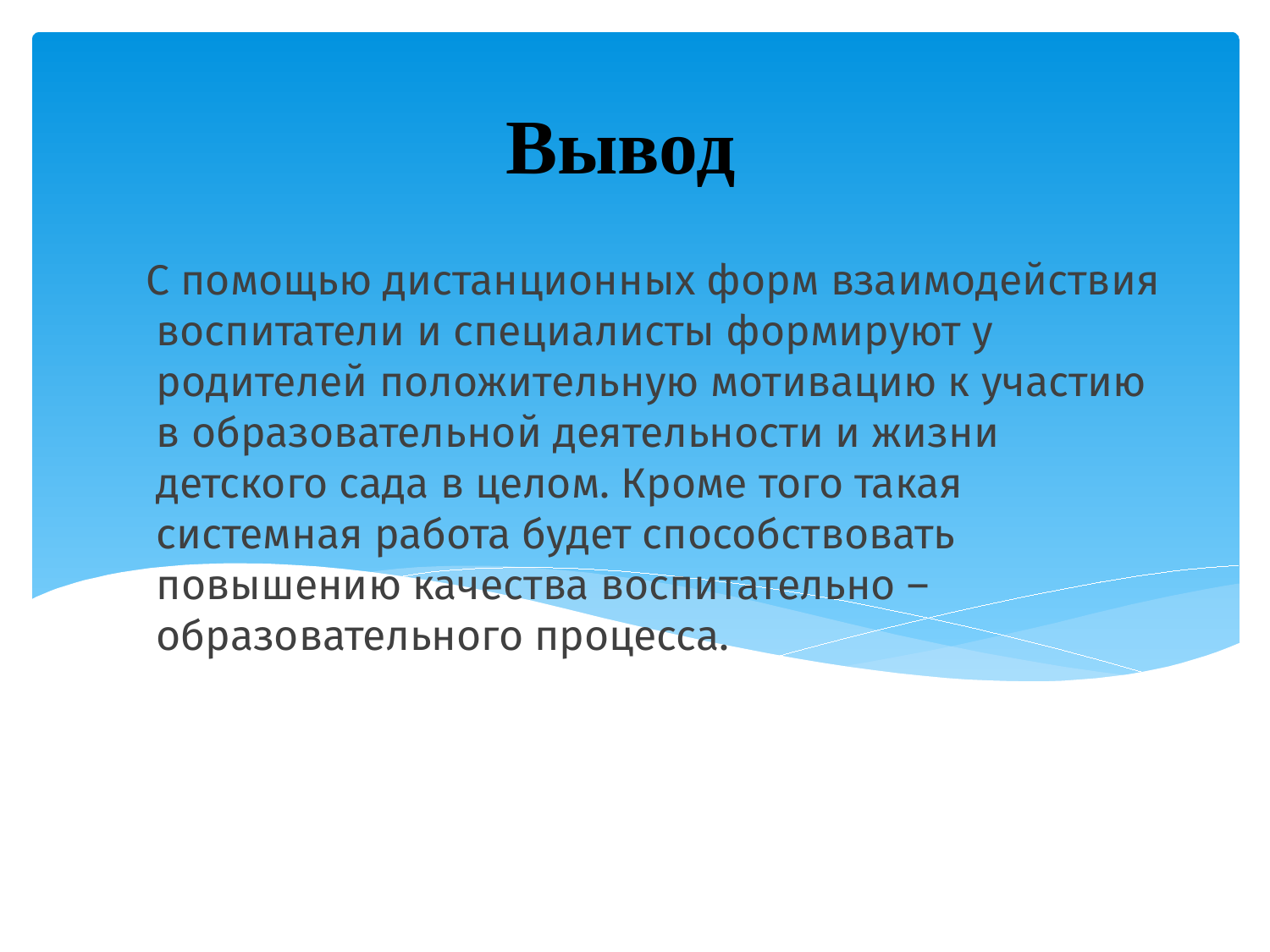

Вывод
# С помощью дистанционных форм взаимодействия воспитатели и специалисты формируют у родителей положительную мотивацию к участию в образовательной деятельности и жизни детского сада в целом. Кроме того такая системная работа будет способствовать повышению качества воспитательно – образовательного процесса.